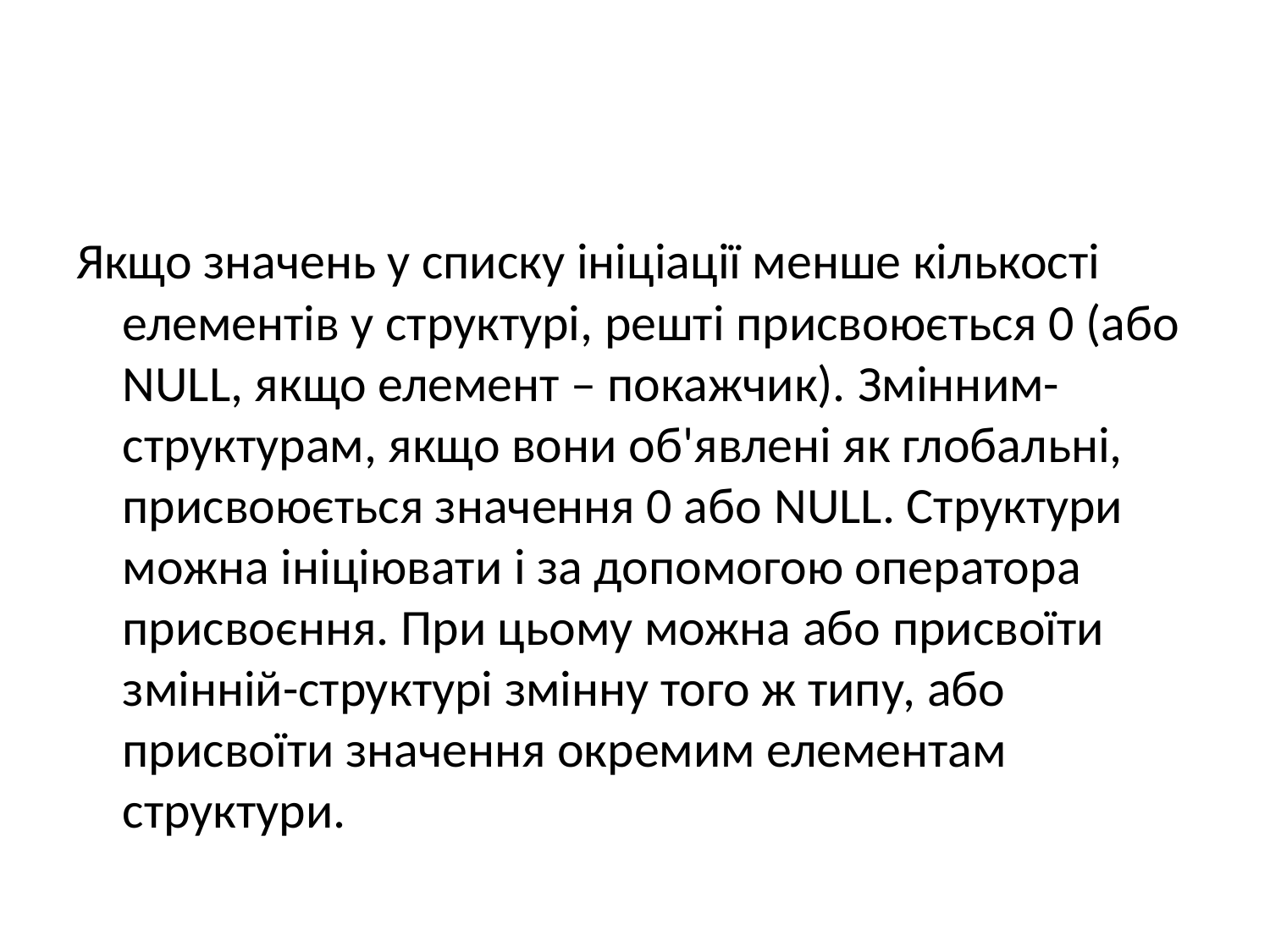

#
Якщо значень у списку ініціації менше кількості елементів у структурі, решті присвоюється 0 (або NULL, якщо елемент – покажчик). Змінним-структурам, якщо вони об'явлені як глобальні, присвоюється значення 0 або NULL. Структури можна ініціювати і за допомогою оператора присвоєння. При цьому можна або присвоїти змінній-структурі змінну того ж типу, або присвоїти значення окремим елементам структури.